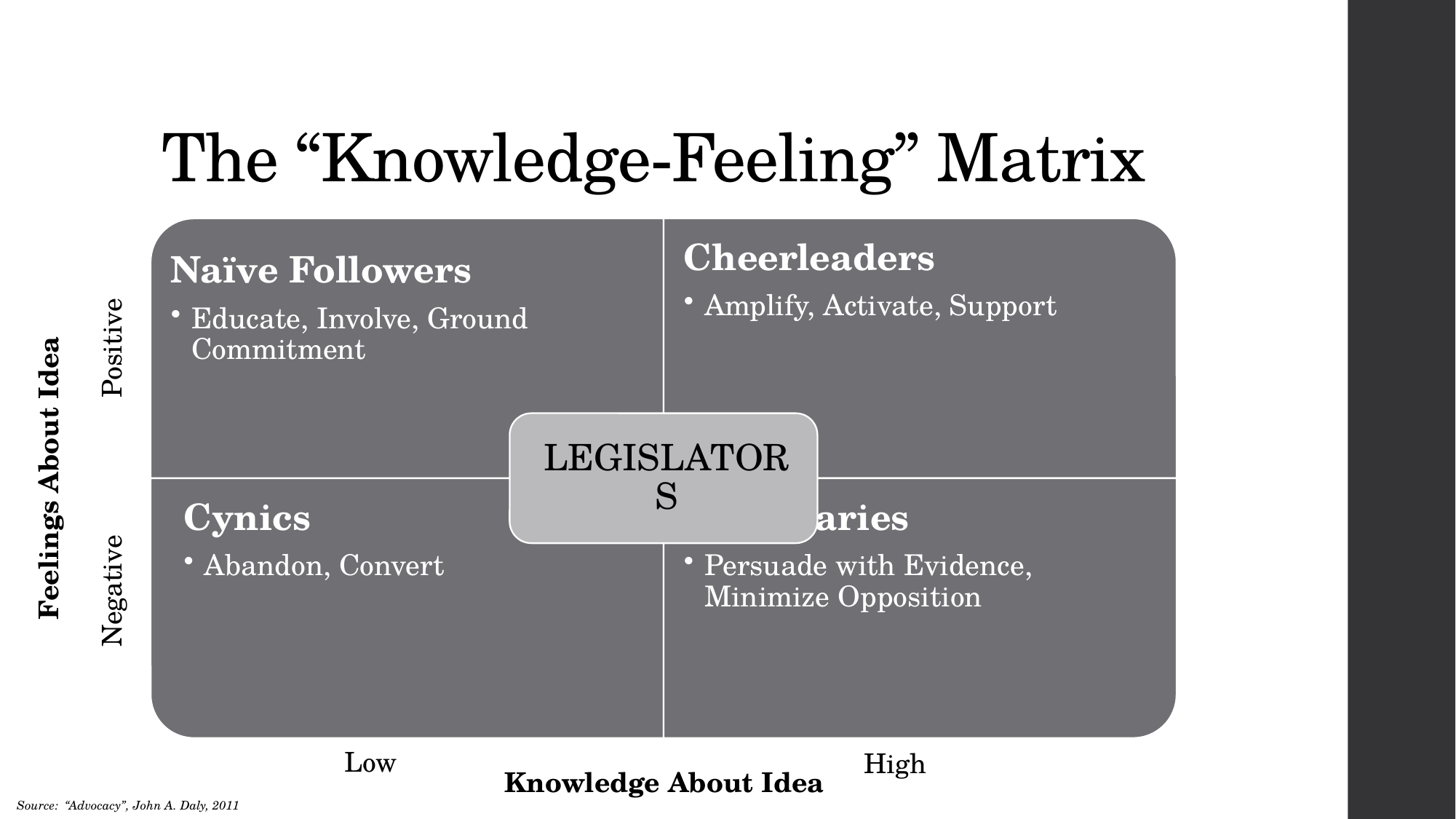

# The “Knowledge-Feeling” Matrix
Naïve Followers
Educate, Involve, Ground Commitment
Cheerleaders
Amplify, Activate, Support
Cynics
Abandon, Convert
Adversaries
Persuade with Evidence, Minimize Opposition
LEGISLATORS
Positive
Feelings About Idea
Negative
Low
High
Knowledge About Idea
Source:  “Advocacy”, John A. Daly, 2011